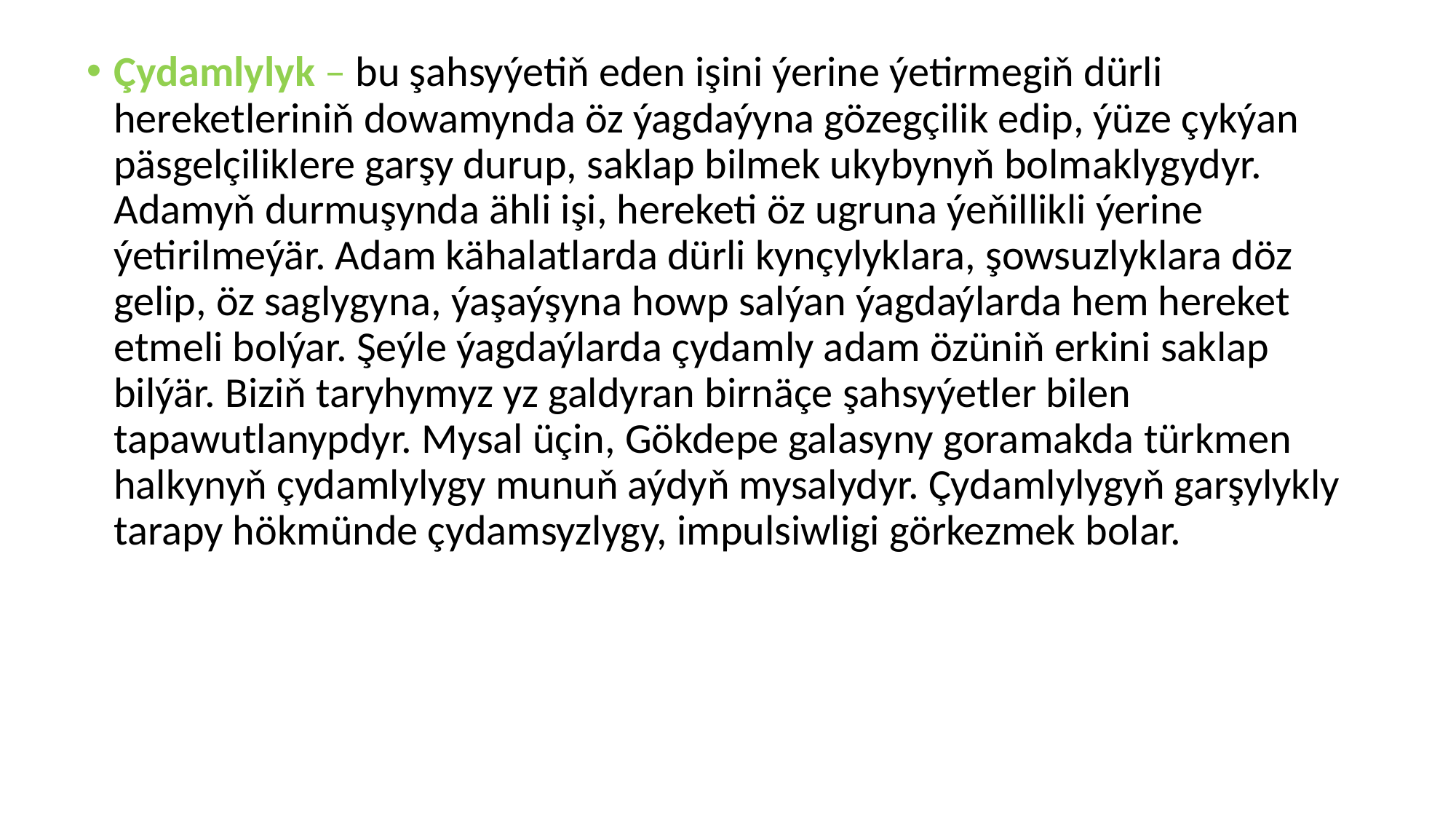

Çydamlylyk – bu şahsyýetiň eden işini ýerine ýetirmegiň dürli hereketleriniň dowamynda öz ýagdaýyna gözegçilik edip, ýüze çykýan päsgelçiliklere garşy durup, saklap bilmek ukybynyň bolmaklygydyr. Adamyň durmuşynda ähli işi, hereketi öz ugruna ýeňillikli ýerine ýetirilmeýär. Adam kähalatlarda dürli kynçylyklara, şowsuzlyklara döz gelip, öz saglygyna, ýaşaýşyna howp salýan ýagdaýlarda hem hereket etmeli bolýar. Şeýle ýagdaýlarda çydamly adam özüniň erkini saklap bilýär. Biziň taryhymyz yz galdyran birnäçe şahsyýetler bilen tapawutlanypdyr. Mysal üçin, Gökdepe galasyny goramakda türkmen halkynyň çydamlylygy munuň aýdyň mysalydyr. Çydamlylygyň garşylykly tarapy hökmünde çydamsyzlygy, impulsiwligi görkezmek bolar.